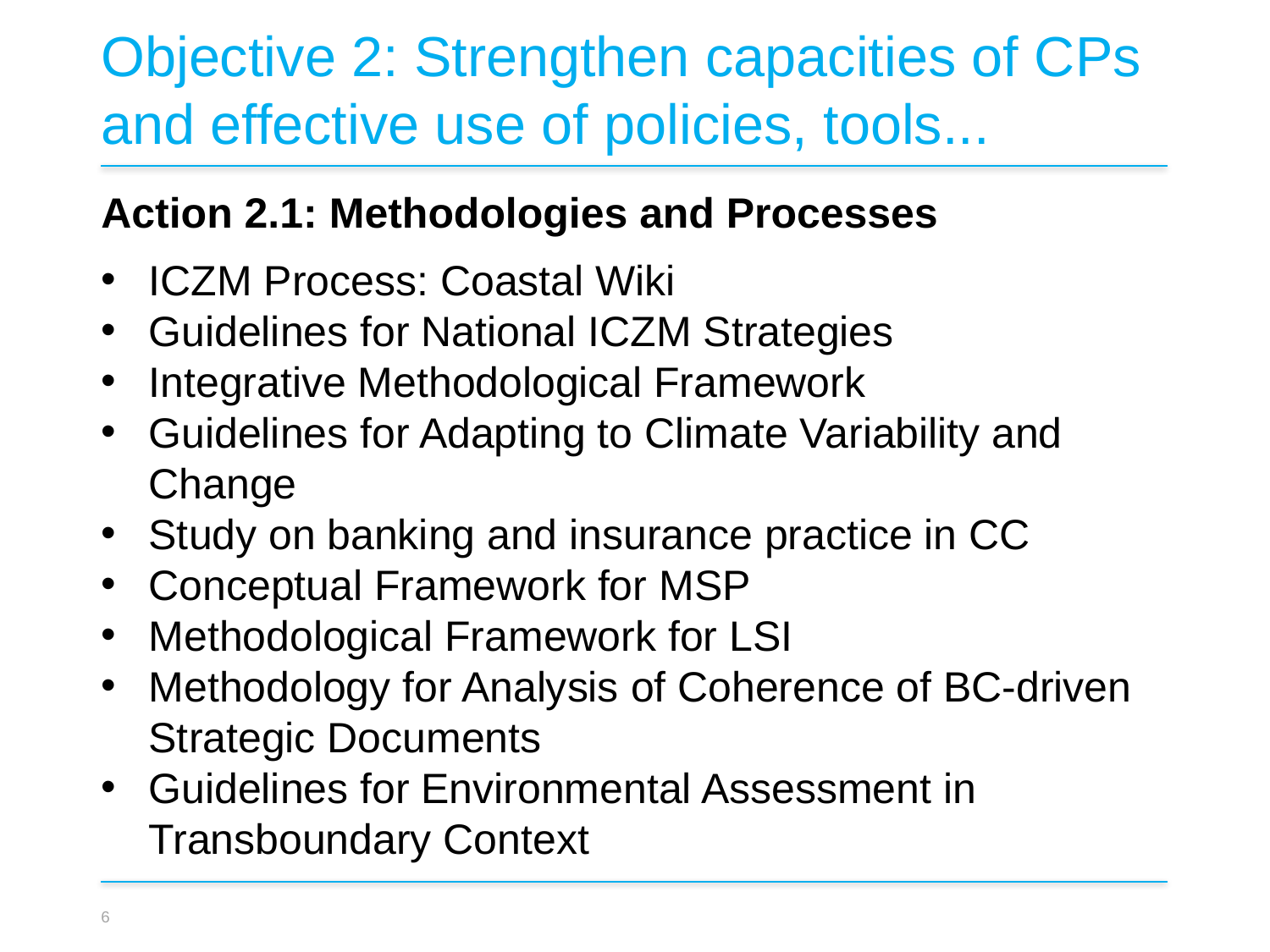

Objective 2: Strengthen capacities of CPs and effective use of policies, tools...
Action 2.1: Methodologies and Processes

ICZM Process: Coastal Wiki
Guidelines for National ICZM Strategies
Integrative Methodological Framework
Guidelines for Adapting to Climate Variability and Change
Study on banking and insurance practice in CC
Conceptual Framework for MSP
Methodological Framework for LSI
Methodology for Analysis of Coherence of BC-driven Strategic Documents
Guidelines for Environmental Assessment in Transboundary Context
6